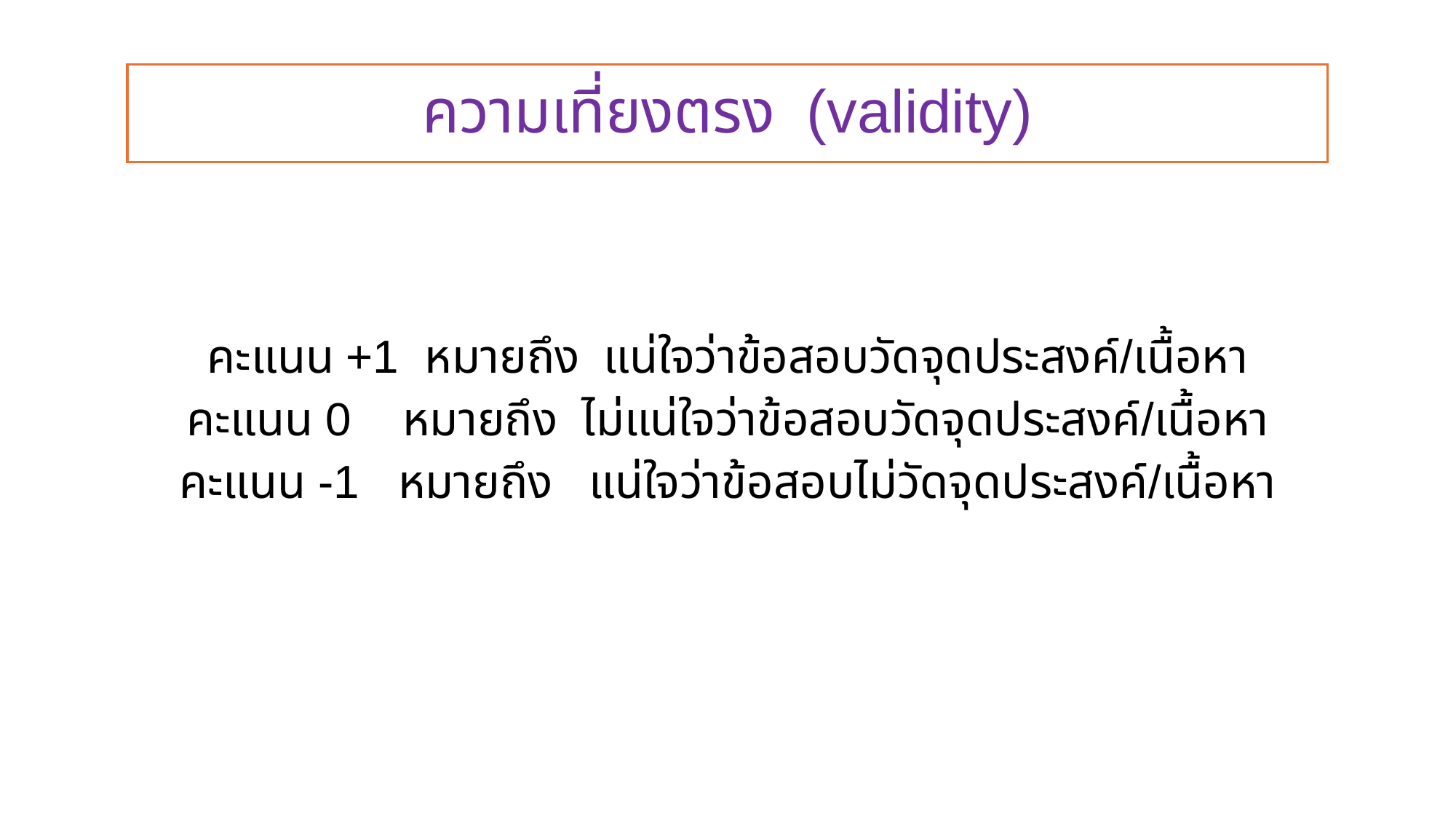

# ความเที่ยงตรง  (validity)
คะแนน +1  หมายถึง  แน่ใจว่าข้อสอบวัดจุดประสงค์/เนื้อหา
คะแนน 0    หมายถึง  ไม่แน่ใจว่าข้อสอบวัดจุดประสงค์/เนื้อหา
คะแนน -1   หมายถึง   แน่ใจว่าข้อสอบไม่วัดจุดประสงค์/เนื้อหา